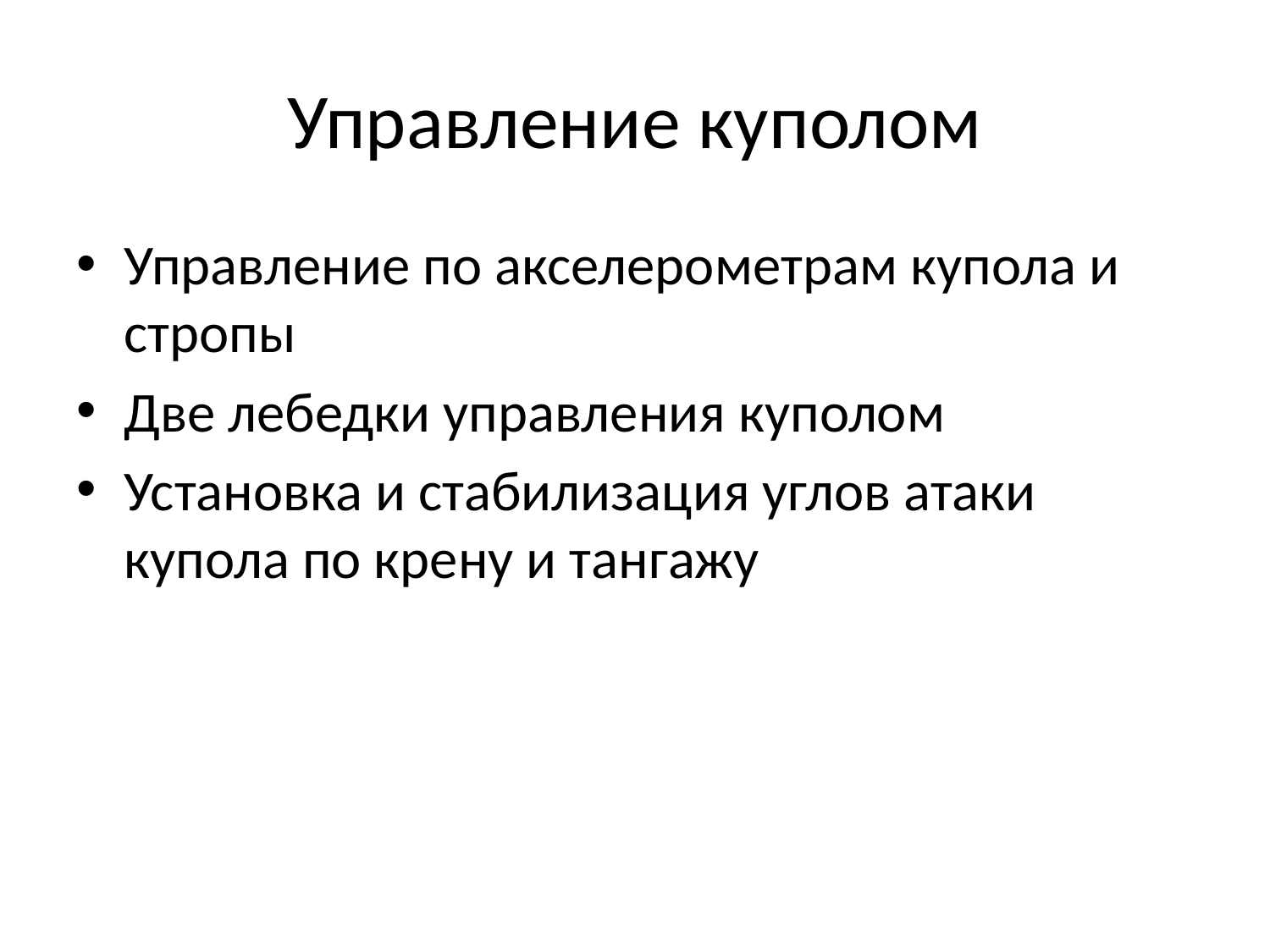

# Управление куполом
Управление по акселерометрам купола и стропы
Две лебедки управления куполом
Установка и стабилизация углов атаки купола по крену и тангажу